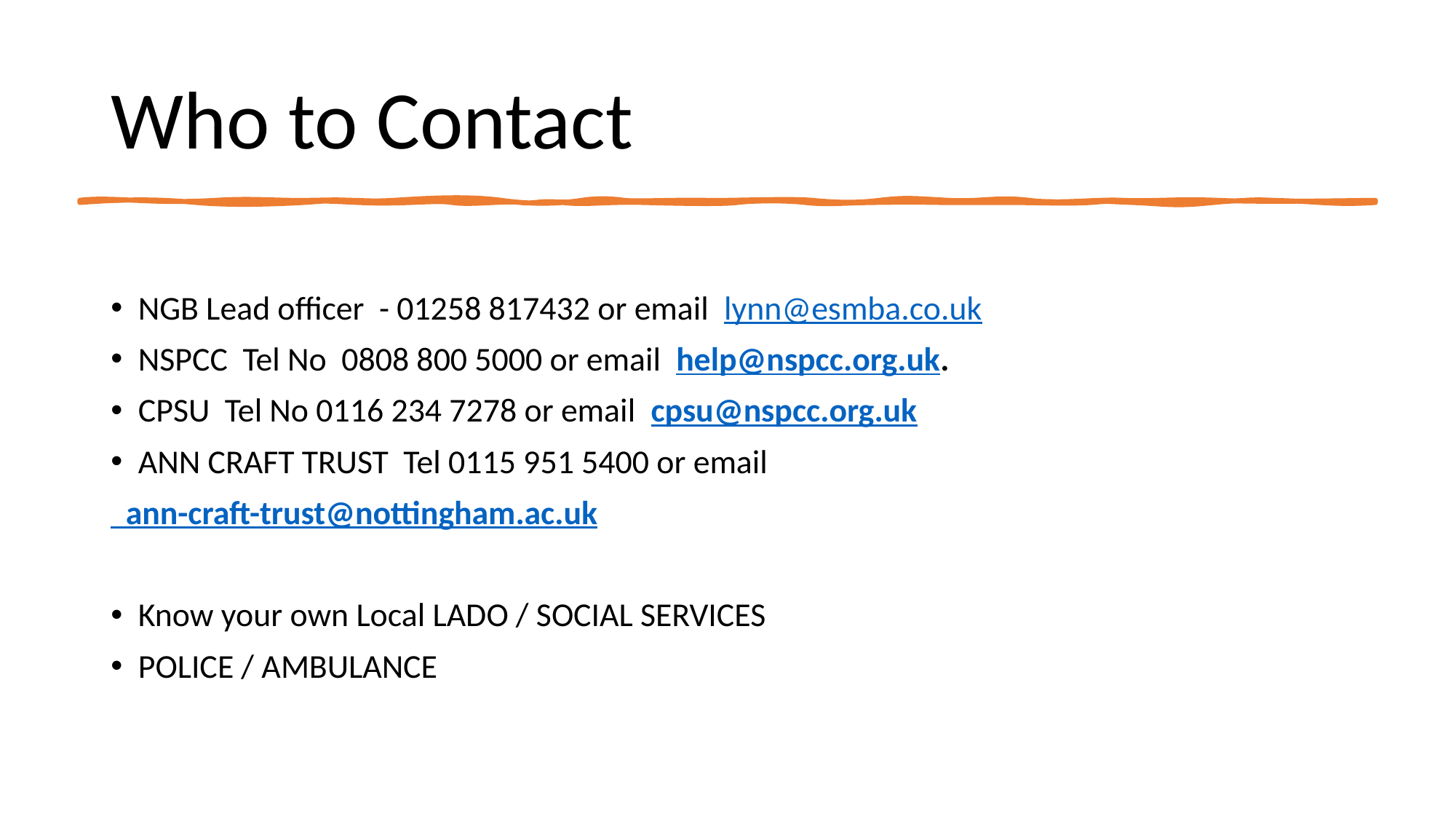

# Who to Contact

NGB Lead officer  - 01258 817432 or email  lynn@esmba.co.uk
NSPCC  Tel No  0808 800 5000 or email  help@nspcc.org.uk.
CPSU  Tel No 0116 234 7278 or email  cpsu@nspcc.org.uk
ANN CRAFT TRUST  Tel 0115 951 5400 or email
  ann-craft-trust@nottingham.ac.uk

Know your own Local LADO / SOCIAL SERVICES
POLICE / AMBULANCE